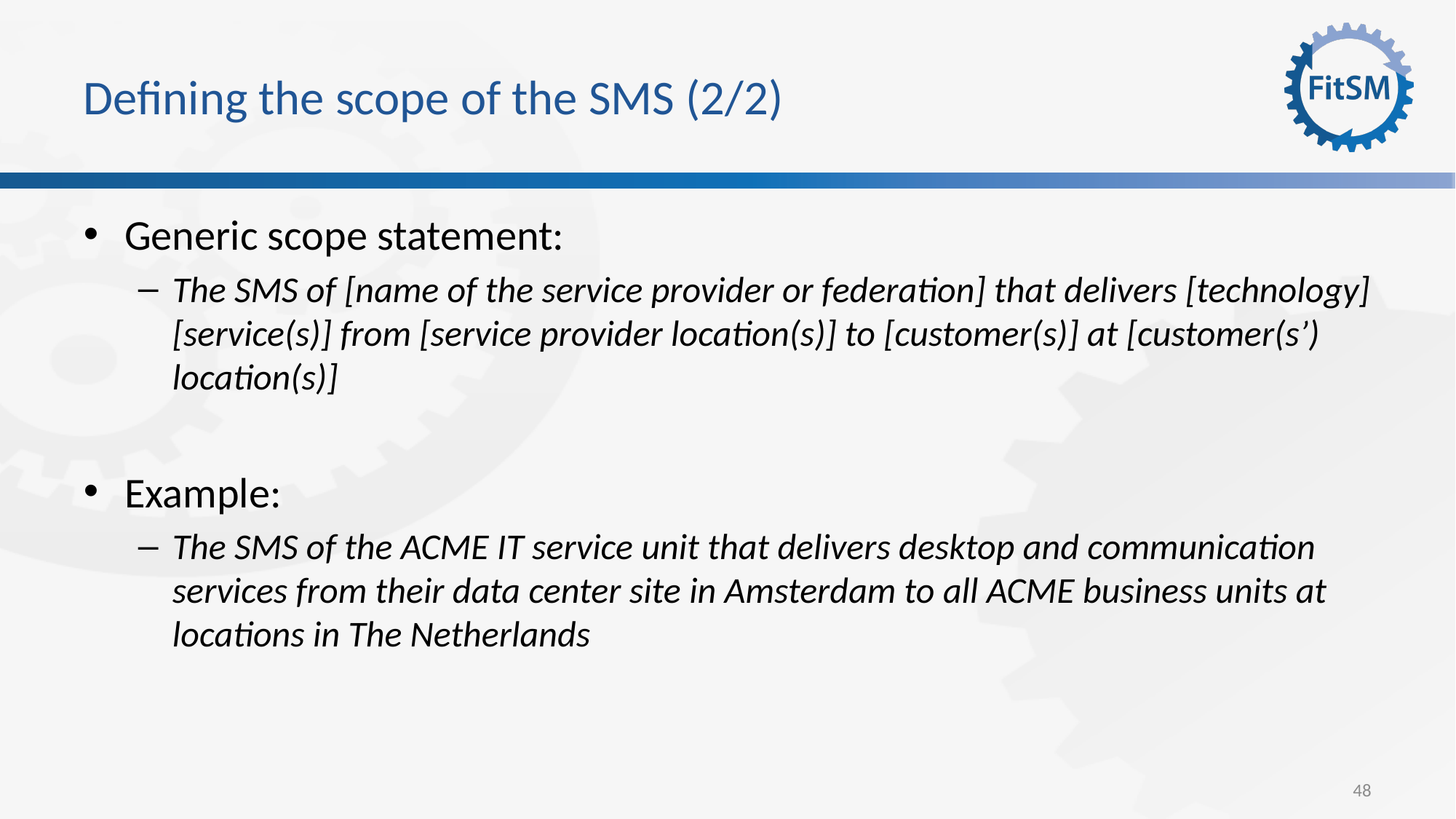

# Defining the scope of the SMS (2/2)
Generic scope statement:
The SMS of [name of the service provider or federation] that delivers [technology] [service(s)] from [service provider location(s)] to [customer(s)] at [customer(s’) location(s)]

Example:
The SMS of the ACME IT service unit that delivers desktop and communication services from their data center site in Amsterdam to all ACME business units at locations in The Netherlands

48